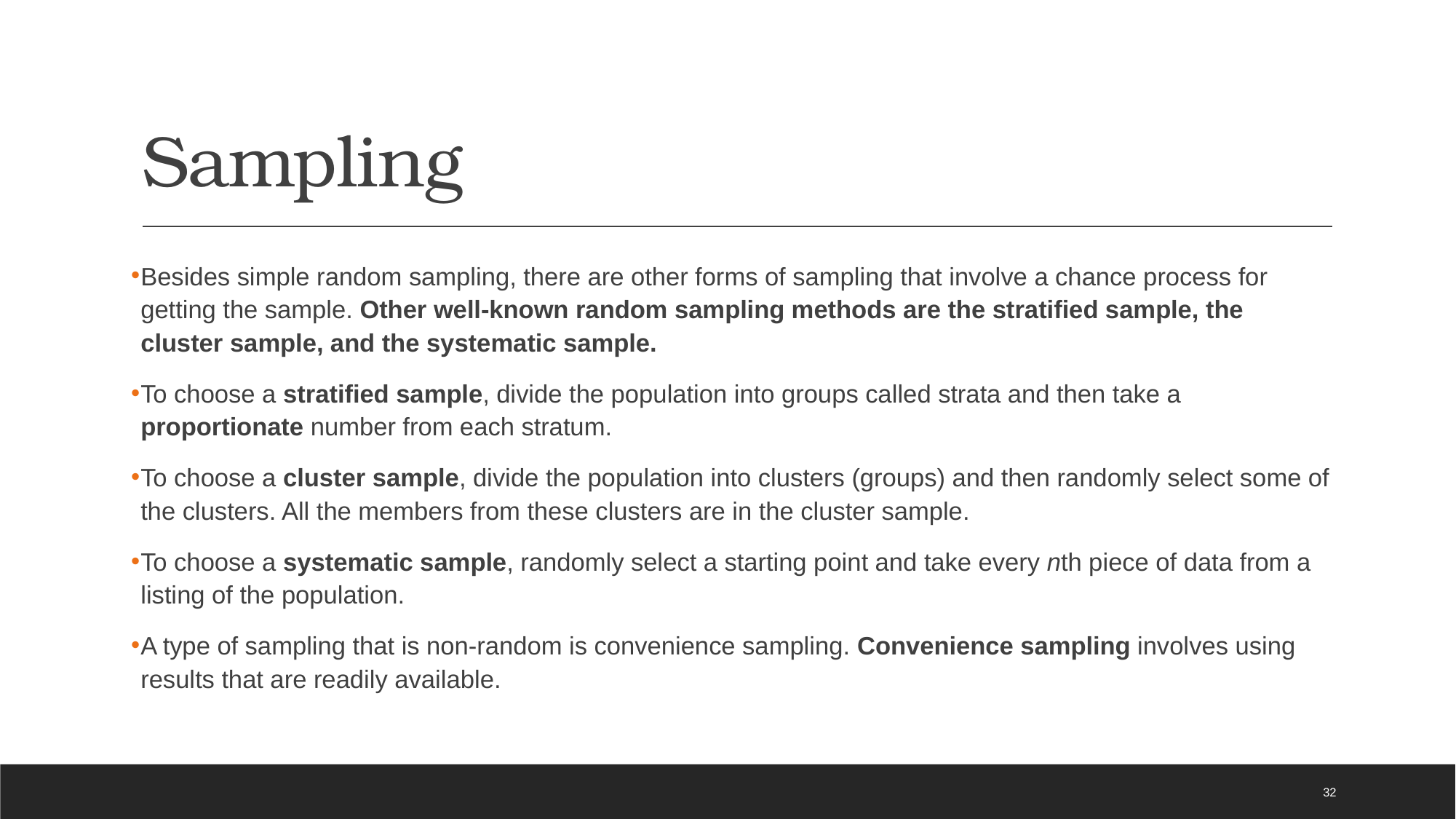

# Sampling
Besides simple random sampling, there are other forms of sampling that involve a chance process for getting the sample. Other well-known random sampling methods are the stratified sample, the cluster sample, and the systematic sample.
To choose a stratified sample, divide the population into groups called strata and then take a proportionate number from each stratum.
To choose a cluster sample, divide the population into clusters (groups) and then randomly select some of the clusters. All the members from these clusters are in the cluster sample.
To choose a systematic sample, randomly select a starting point and take every nth piece of data from a listing of the population.
A type of sampling that is non-random is convenience sampling. Convenience sampling involves using results that are readily available.

32